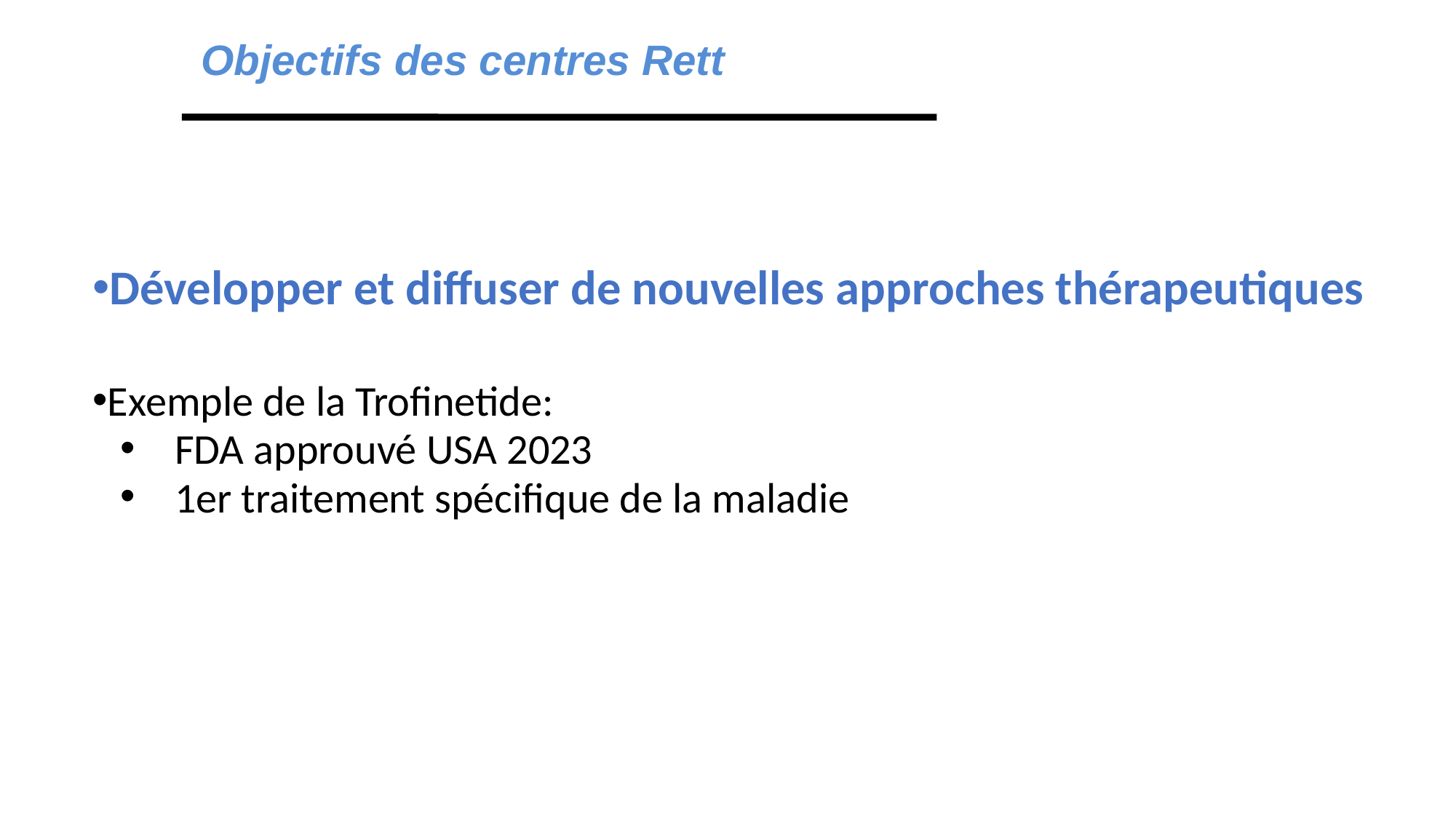

Objectifs des centres Rett

Développer et diffuser de nouvelles approches thérapeutiques

Exemple de la Trofinetide:
FDA approuvé USA 2023
1er traitement spécifique de la maladie